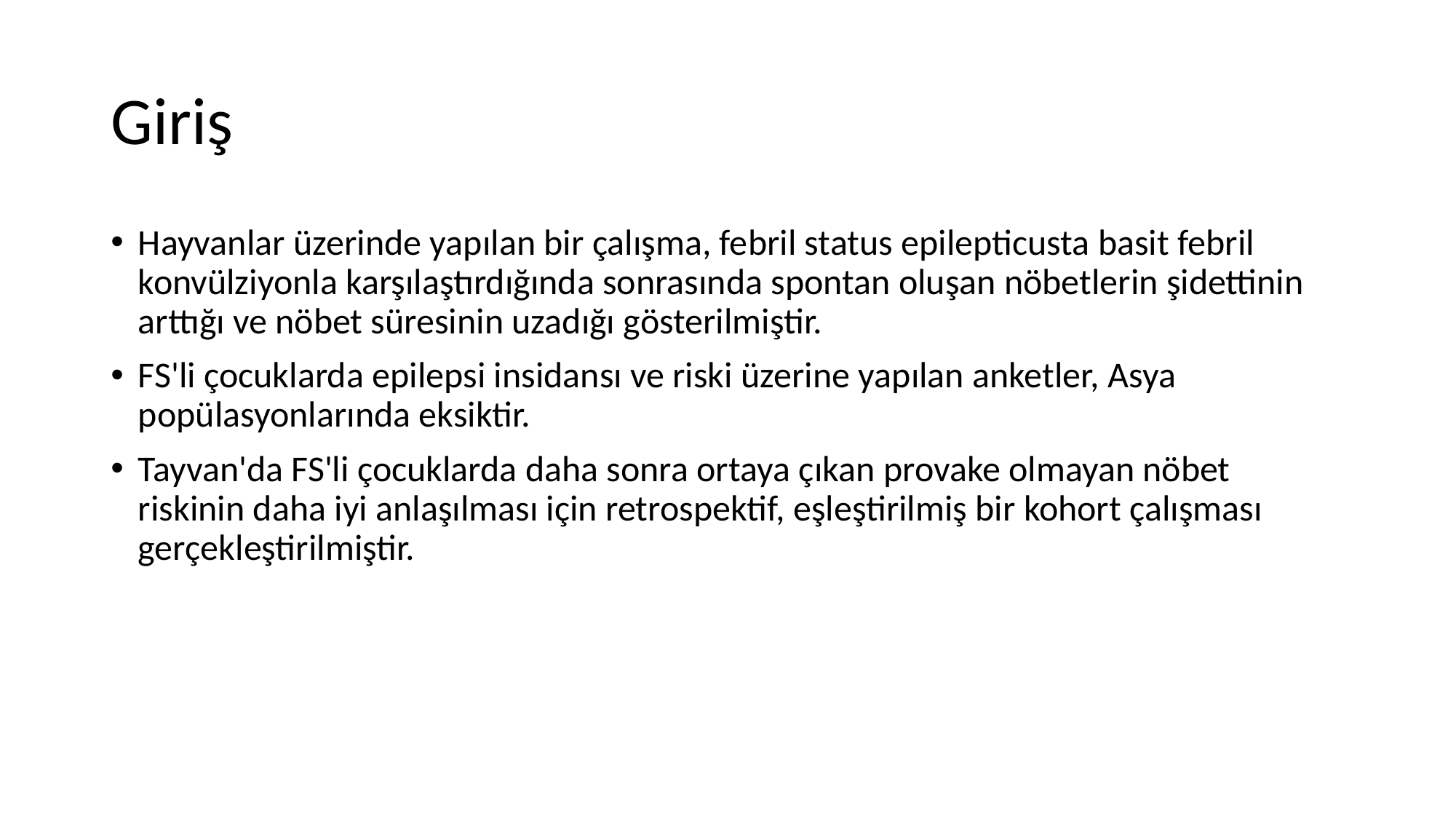

# Giriş
Hayvanlar üzerinde yapılan bir çalışma, febril status epilepticusta basit febril konvülziyonla karşılaştırdığında sonrasında spontan oluşan nöbetlerin şidettinin arttığı ve nöbet süresinin uzadığı gösterilmiştir.
FS'li çocuklarda epilepsi insidansı ve riski üzerine yapılan anketler, Asya popülasyonlarında eksiktir.
Tayvan'da FS'li çocuklarda daha sonra ortaya çıkan provake olmayan nöbet riskinin daha iyi anlaşılması için retrospektif, eşleştirilmiş bir kohort çalışması gerçekleştirilmiştir.